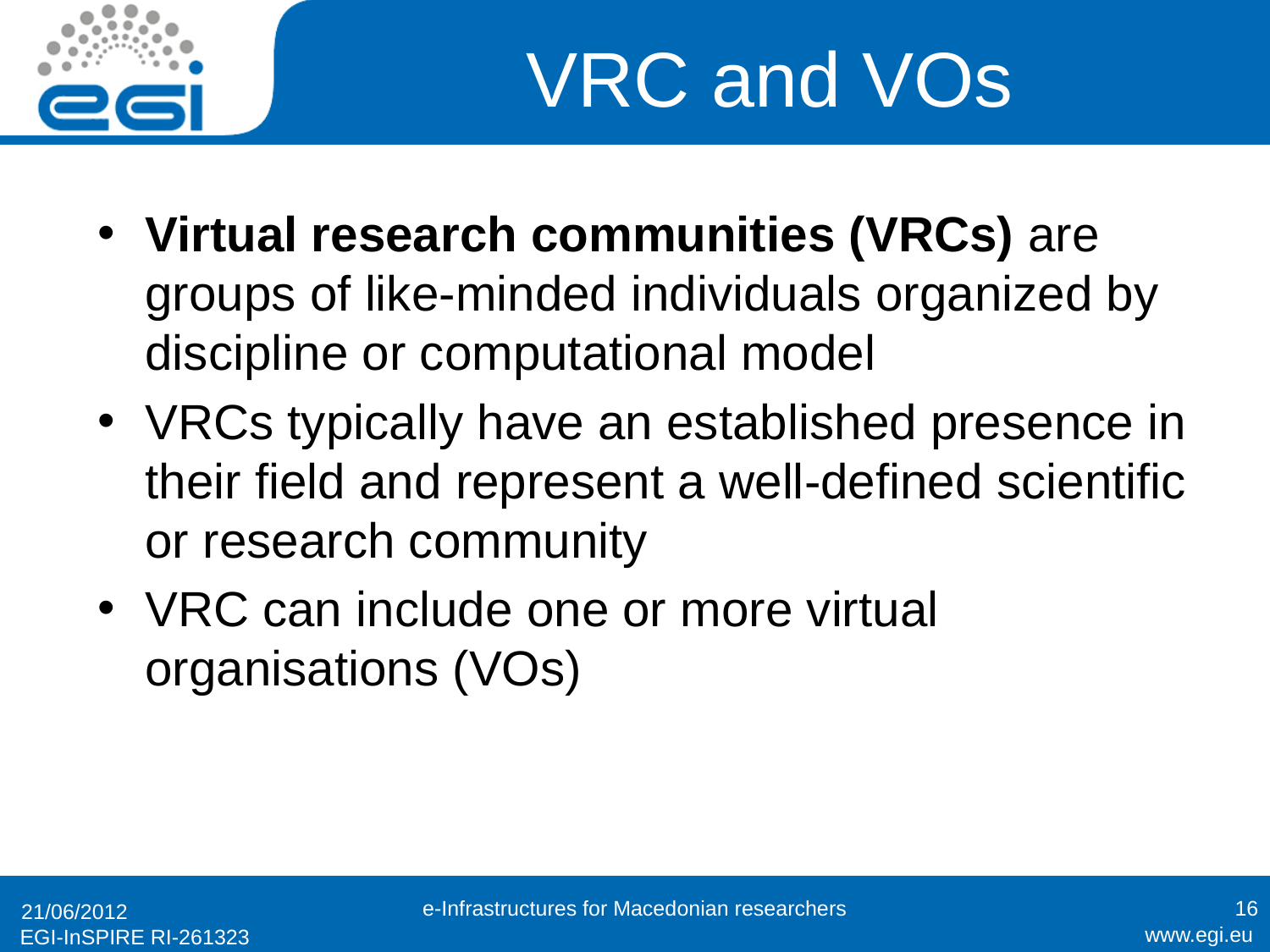

# VRC and VOs
Virtual research communities (VRCs) are groups of like-minded individuals organized by discipline or computational model
VRCs typically have an established presence in their field and represent a well-defined scientific or research community
VRC can include one or more virtual organisations (VOs)
e-Infrastructures for Macedonian researchers
16
21/06/2012